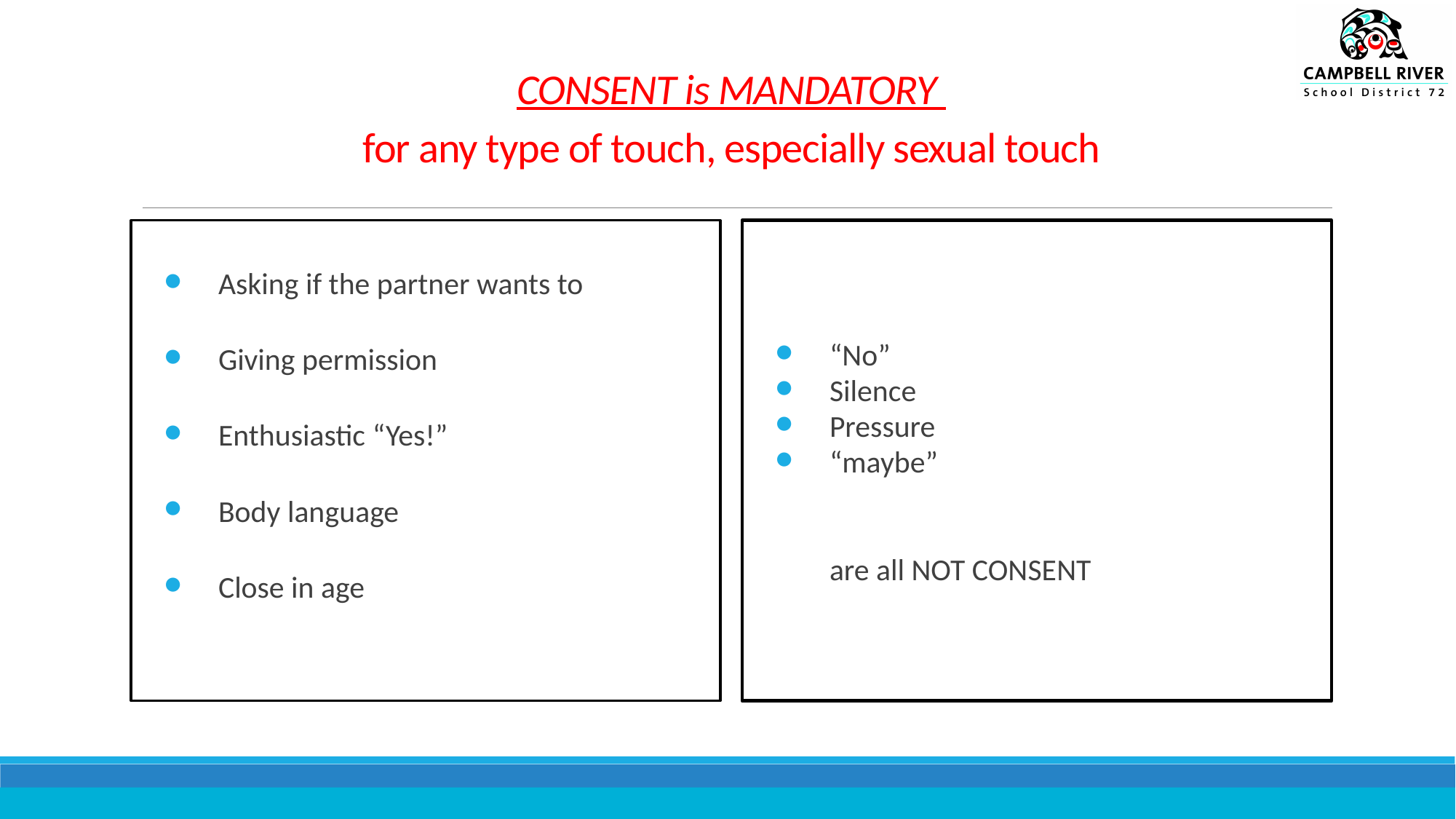

# CONSENT is MANDATORY
for any type of touch, especially sexual touch
Asking if the partner wants to
Giving permission
Enthusiastic “Yes!”
Body language
Close in age

“No”
Silence
Pressure
“maybe”

are all NOT CONSENT